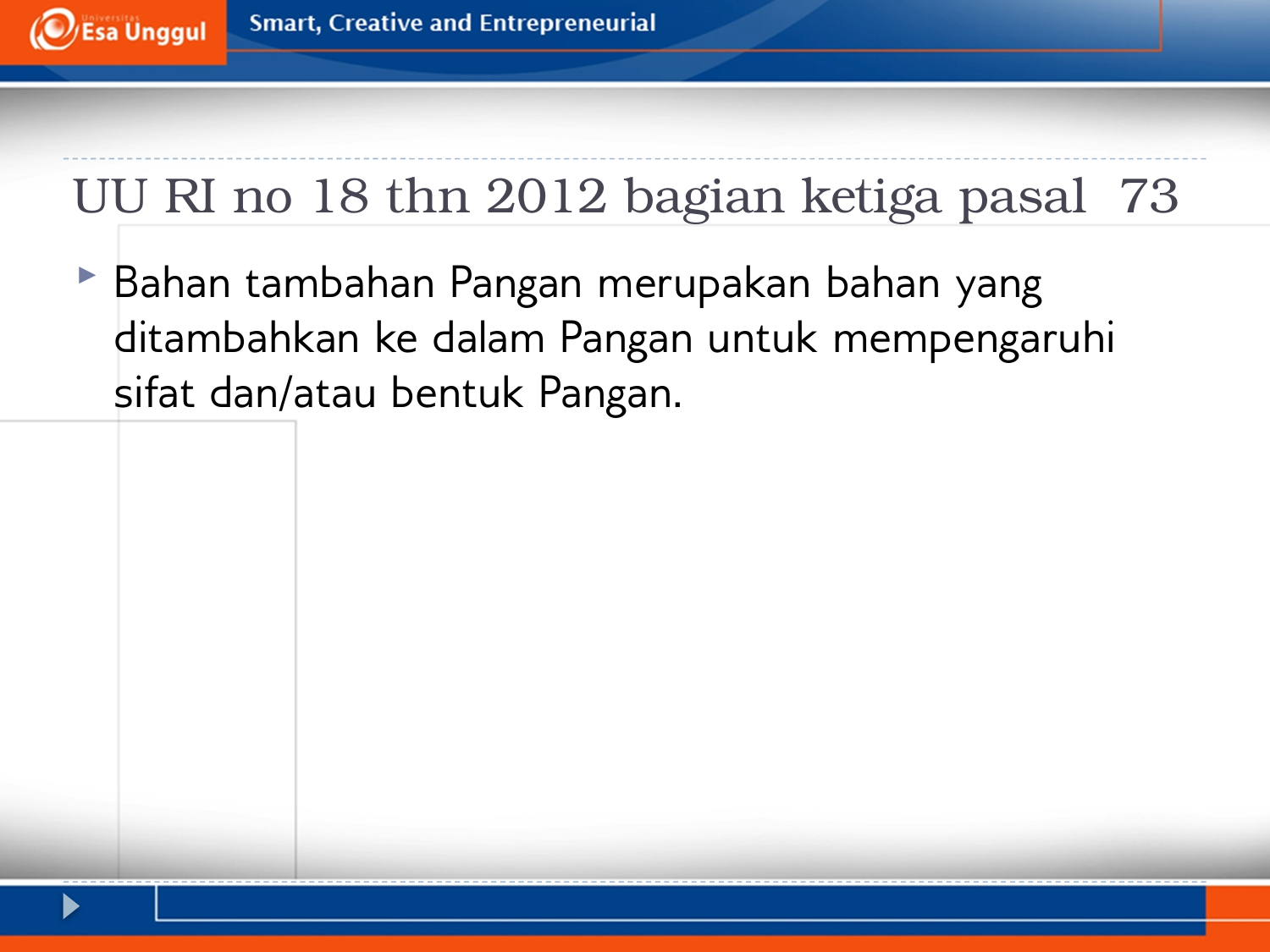

# UU RI no 18 thn 2012 bagian ketiga pasal  73
Bahan tambahan Pangan merupakan bahan yang ditambahkan ke dalam Pangan untuk mempengaruhi sifat dan/atau bentuk Pangan.